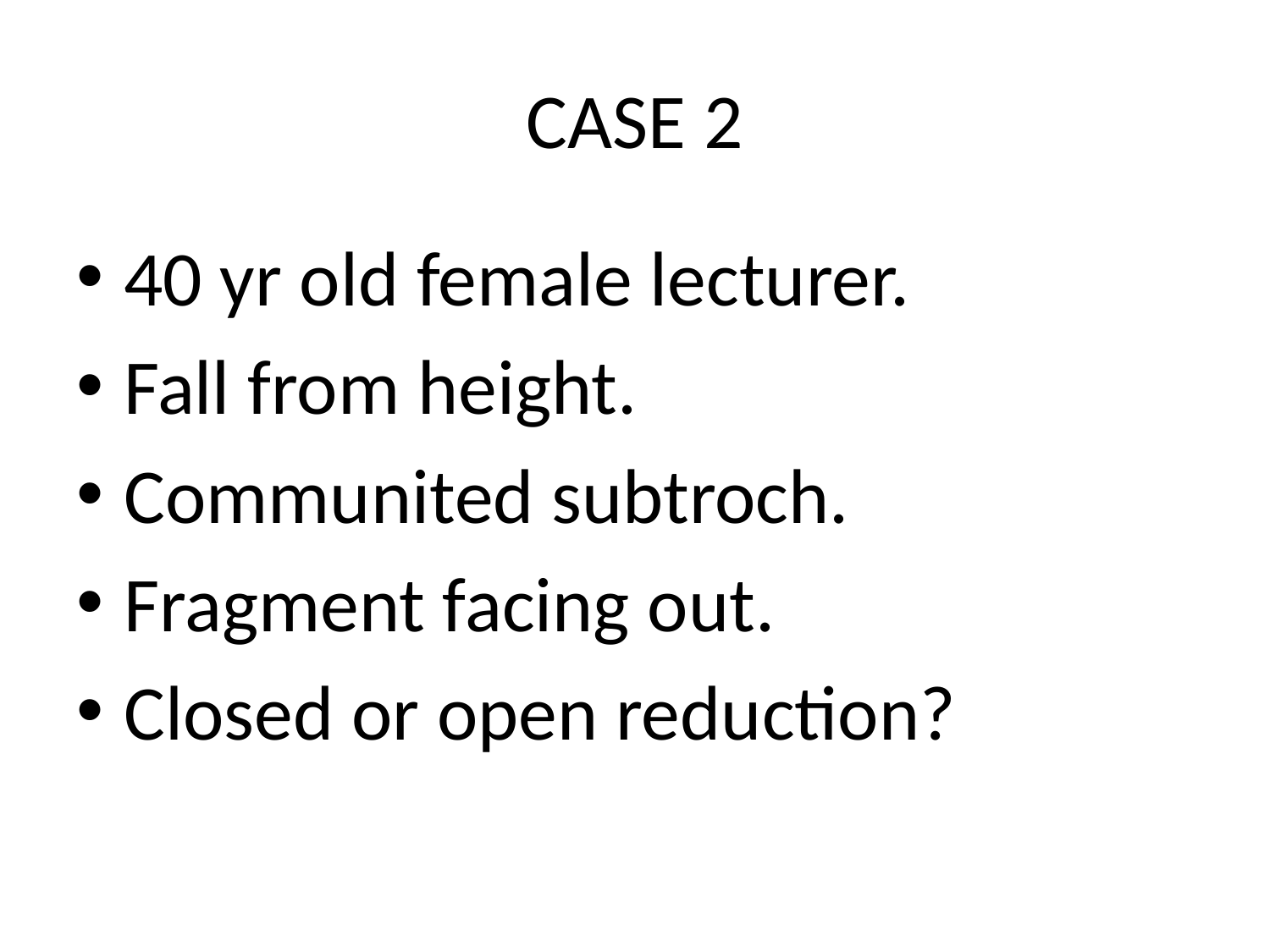

# CASE 2
40 yr old female lecturer.
Fall from height.
Communited subtroch.
Fragment facing out.
Closed or open reduction?